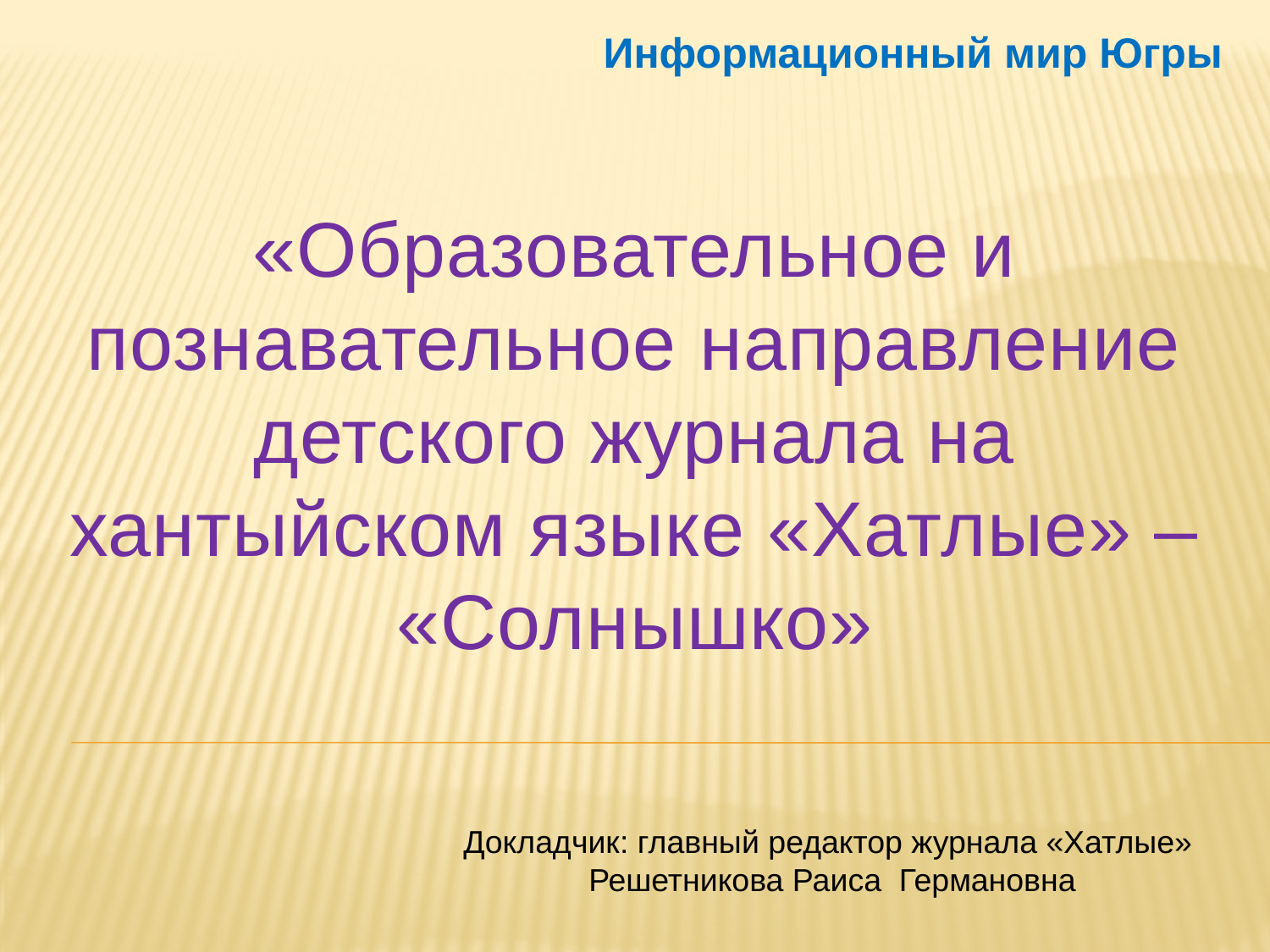

Информационный мир Югры
«Образовательное и познавательное направление детского журнала на хантыйском языке «Хатлые» – «Солнышко»
Докладчик: главный редактор журнала «Хатлые»
Решетникова Раиса  Германовна